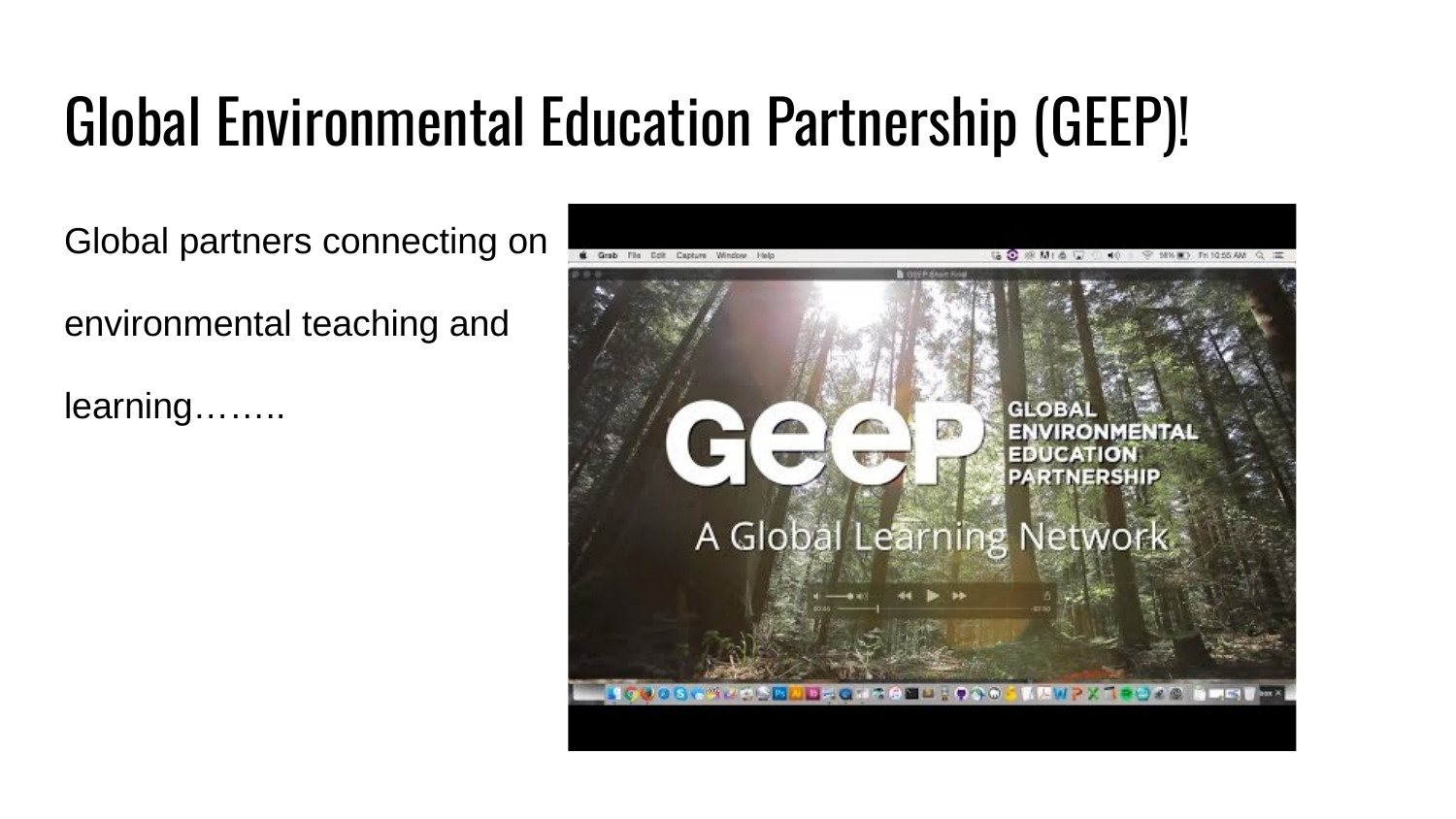

# Global Environmental Education Partnership (GEEP)!
Global partners connecting on
environmental teaching and
learning……..